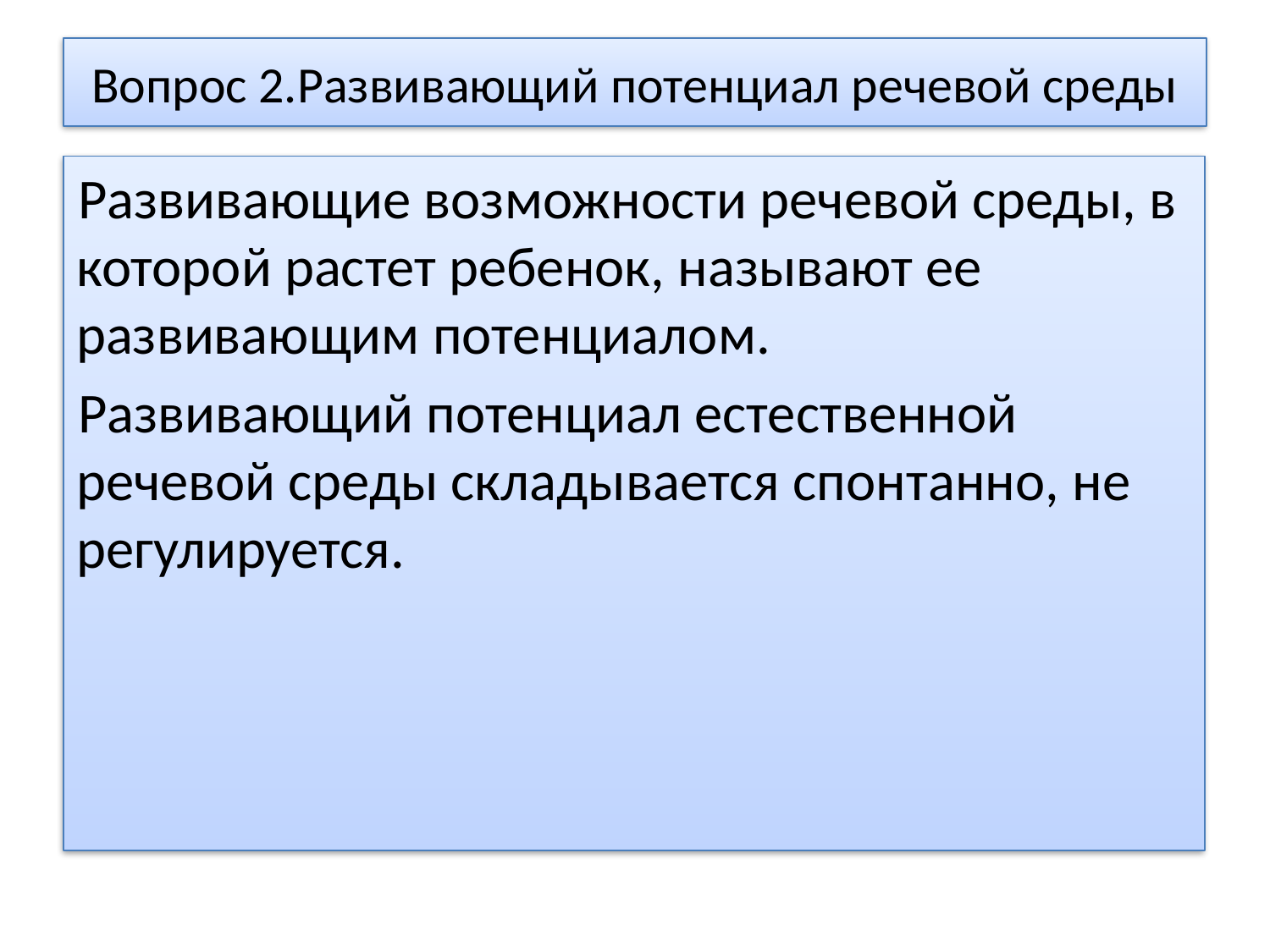

# Вопрос 2.Развивающий потенциал речевой среды
Развивающие возможности речевой среды, в которой растет ребенок, называют ее развивающим потенциалом.
Развивающий потенциал естественной речевой среды складывается спонтанно, не регулируется.